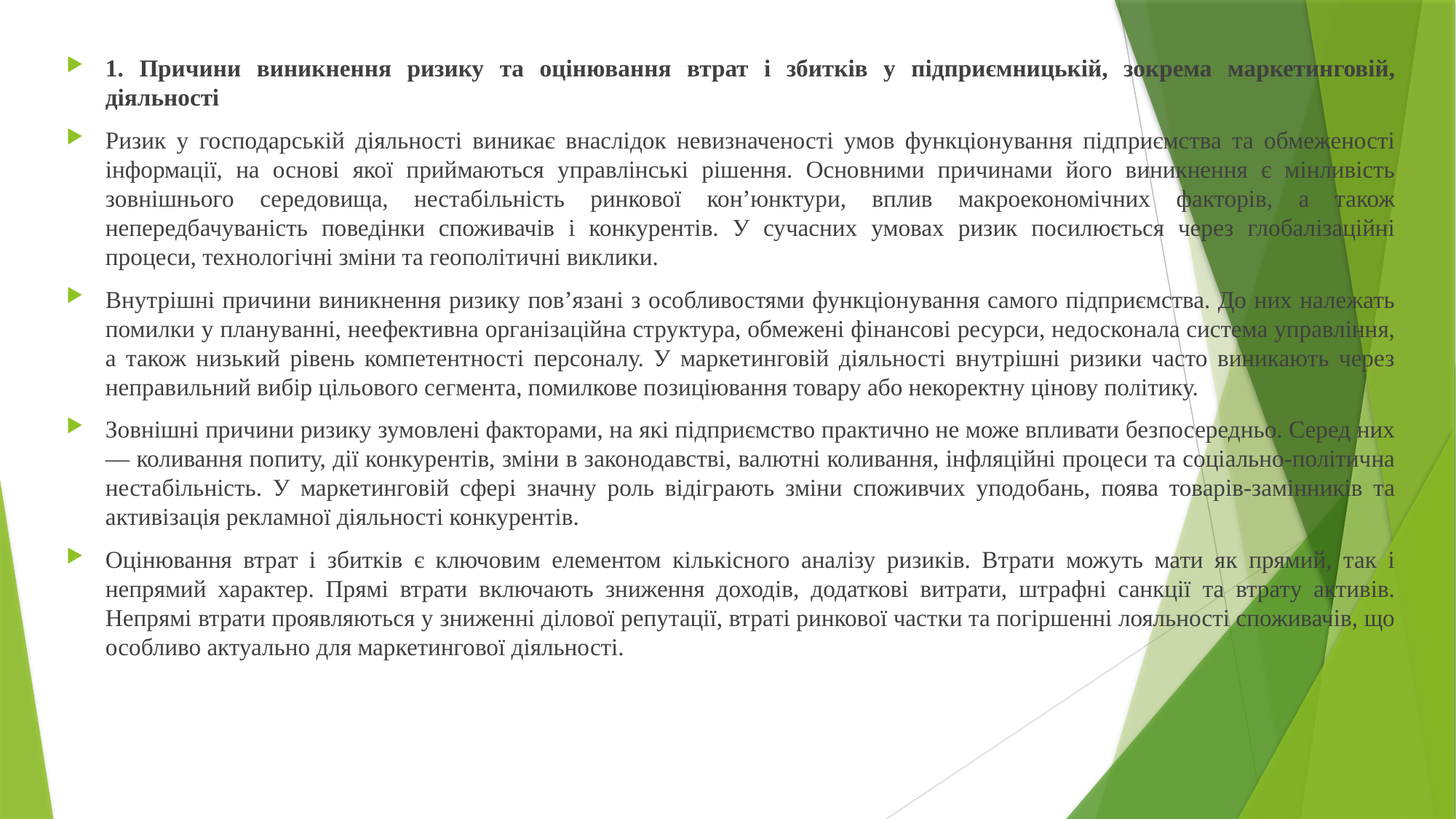

1. Причини виникнення ризику та оцінювання втрат і збитків у підприємницькій, зокрема маркетинговій, діяльності
Ризик у господарській діяльності виникає внаслідок невизначеності умов функціонування підприємства та обмеженості інформації, на основі якої приймаються управлінські рішення. Основними причинами його виникнення є мінливість зовнішнього середовища, нестабільність ринкової кон’юнктури, вплив макроекономічних факторів, а також непередбачуваність поведінки споживачів і конкурентів. У сучасних умовах ризик посилюється через глобалізаційні процеси, технологічні зміни та геополітичні виклики.
Внутрішні причини виникнення ризику пов’язані з особливостями функціонування самого підприємства. До них належать помилки у плануванні, неефективна організаційна структура, обмежені фінансові ресурси, недосконала система управління, а також низький рівень компетентності персоналу. У маркетинговій діяльності внутрішні ризики часто виникають через неправильний вибір цільового сегмента, помилкове позиціювання товару або некоректну цінову політику.
Зовнішні причини ризику зумовлені факторами, на які підприємство практично не може впливати безпосередньо. Серед них — коливання попиту, дії конкурентів, зміни в законодавстві, валютні коливання, інфляційні процеси та соціально-політична нестабільність. У маркетинговій сфері значну роль відіграють зміни споживчих уподобань, поява товарів-замінників та активізація рекламної діяльності конкурентів.
Оцінювання втрат і збитків є ключовим елементом кількісного аналізу ризиків. Втрати можуть мати як прямий, так і непрямий характер. Прямі втрати включають зниження доходів, додаткові витрати, штрафні санкції та втрату активів. Непрямі втрати проявляються у зниженні ділової репутації, втраті ринкової частки та погіршенні лояльності споживачів, що особливо актуально для маркетингової діяльності.